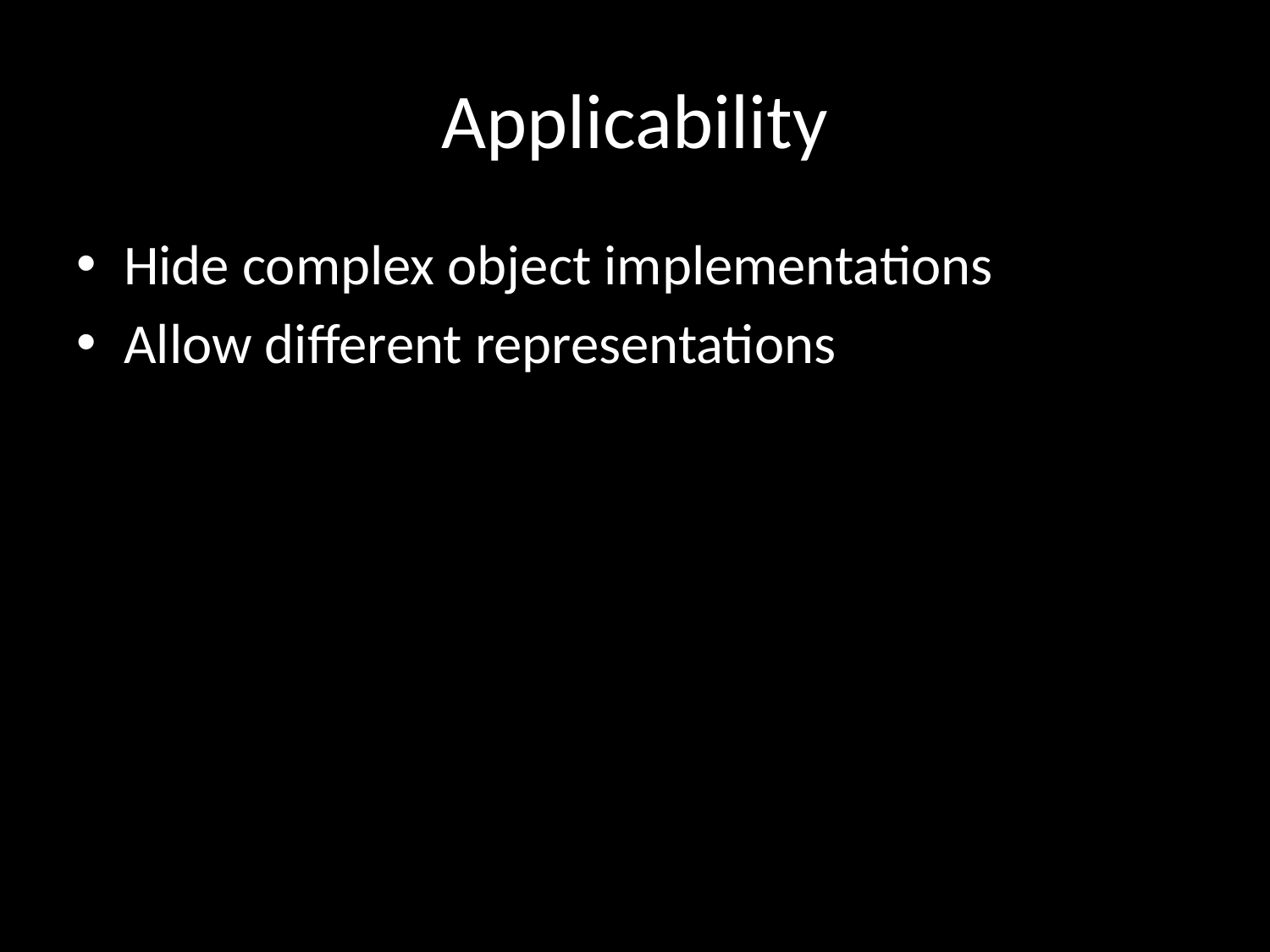

# Applicability
Hide complex object implementations
Allow different representations